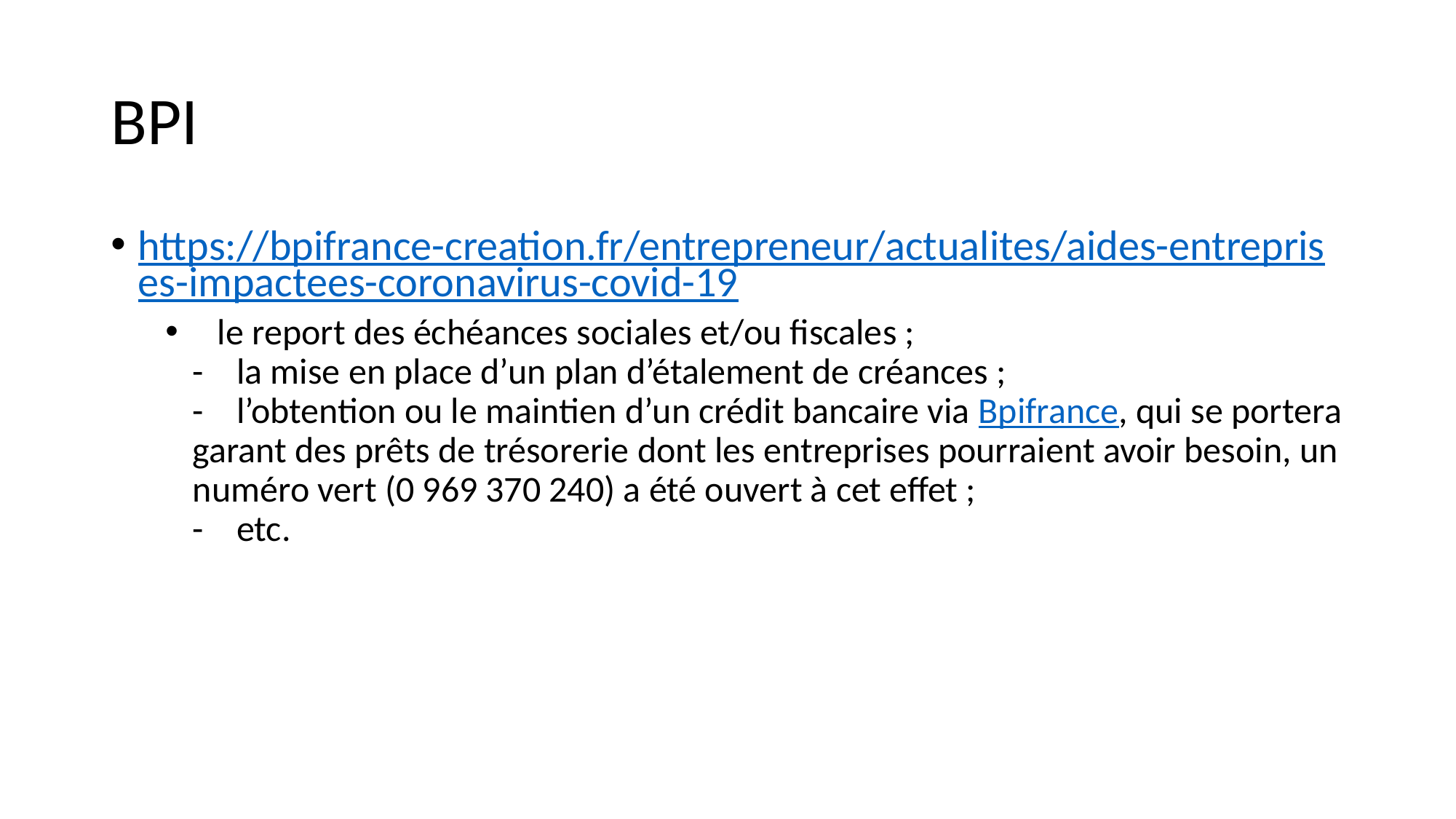

# BPI
https://bpifrance-creation.fr/entrepreneur/actualites/aides-entreprises-impactees-coronavirus-covid-19
   le report des échéances sociales et/ou fiscales ;
-    la mise en place d’un plan d’étalement de créances ;
-    l’obtention ou le maintien d’un crédit bancaire via Bpifrance, qui se portera garant des prêts de trésorerie dont les entreprises pourraient avoir besoin, un numéro vert (0 969 370 240) a été ouvert à cet effet ;
-    etc.